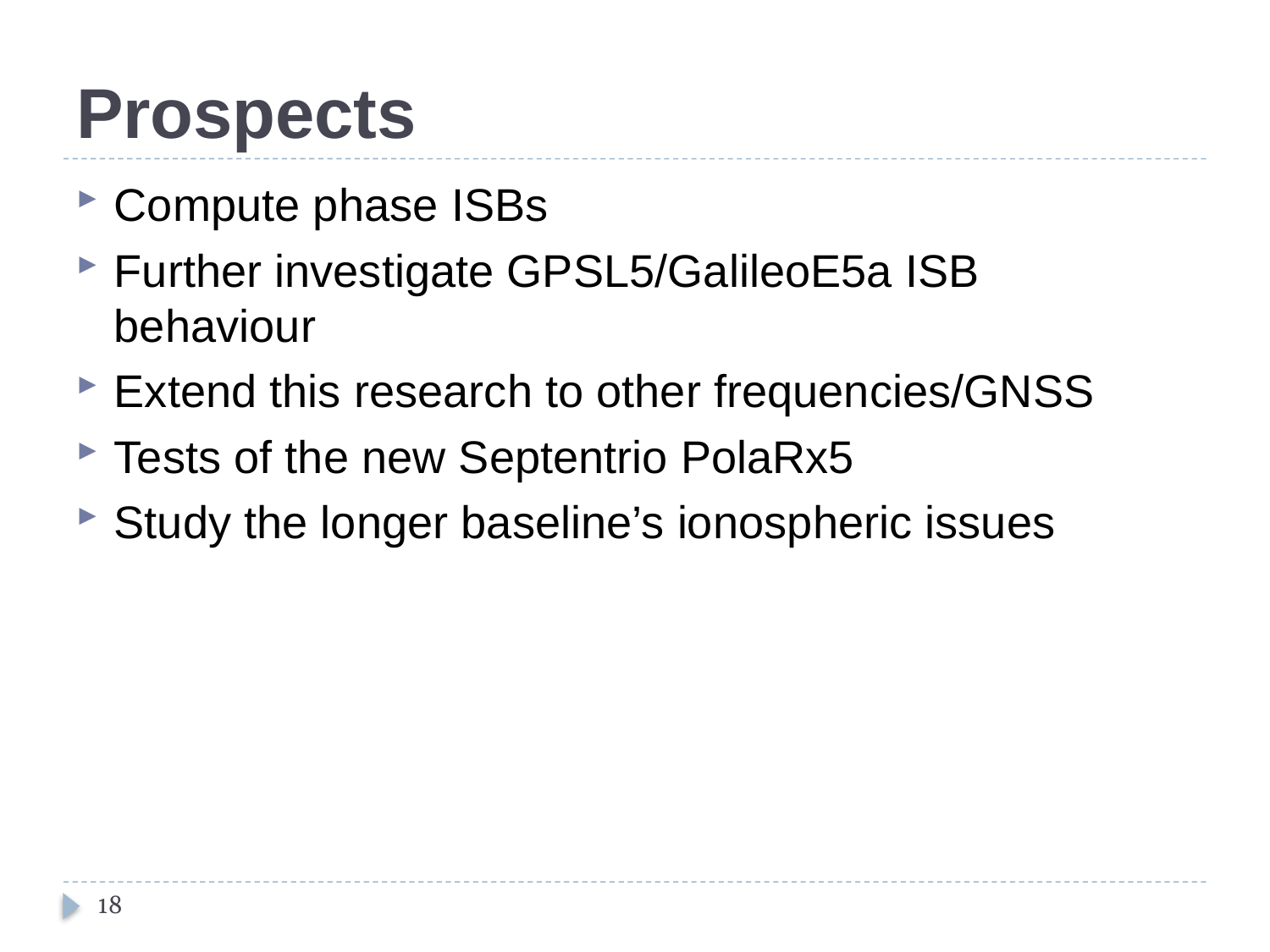

# Prospects
Compute phase ISBs
Further investigate GPSL5/GalileoE5a ISB behaviour
Extend this research to other frequencies/GNSS
Tests of the new Septentrio PolaRx5
Study the longer baseline’s ionospheric issues

18